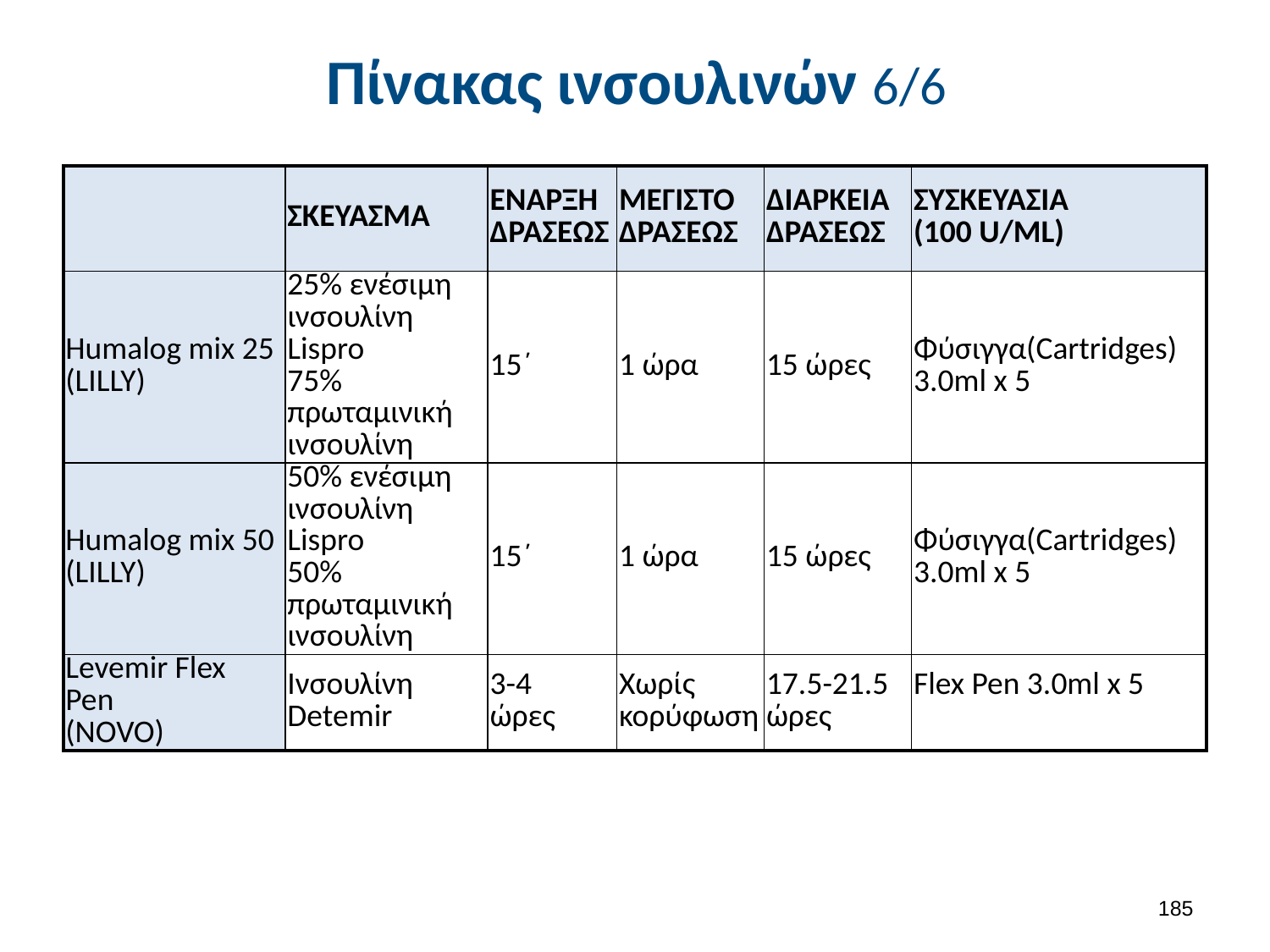

# Πίνακας ινσουλινών 6/6
|  | ΣΚΕΥΑΣΜΑ | ΕΝΑΡΞΗ ΔΡΑΣΕΩΣ | ΜΕΓΙΣΤΟ ΔΡΑΣΕΩΣ | ΔΙΑΡΚΕΙΑ ΔΡΑΣΕΩΣ | ΣΥΣΚΕΥΑΣΙΑ (100 u/ML) |
| --- | --- | --- | --- | --- | --- |
| Humalog mix 25 (LILLY) | 25% ενέσιμη ινσουλίνη Lispro 75% πρωταμινική ινσουλίνη | 15΄ | 1 ώρα | 15 ώρες | Φύσιγγα(Cartridges) 3.0ml x 5 |
| Humalog mix 50 (LILLY) | 50% ενέσιμη ινσουλίνη Lispro 50% πρωταμινική ινσουλίνη | 15΄ | 1 ώρα | 15 ώρες | Φύσιγγα(Cartridges) 3.0ml x 5 |
| Levemir Flex Pen (NOVO) | Ινσουλίνη Detemir | 3-4 ώρες | Χωρίς κορύφωση | 17.5-21.5 ώρες | Flex Pen 3.0ml x 5 |
185